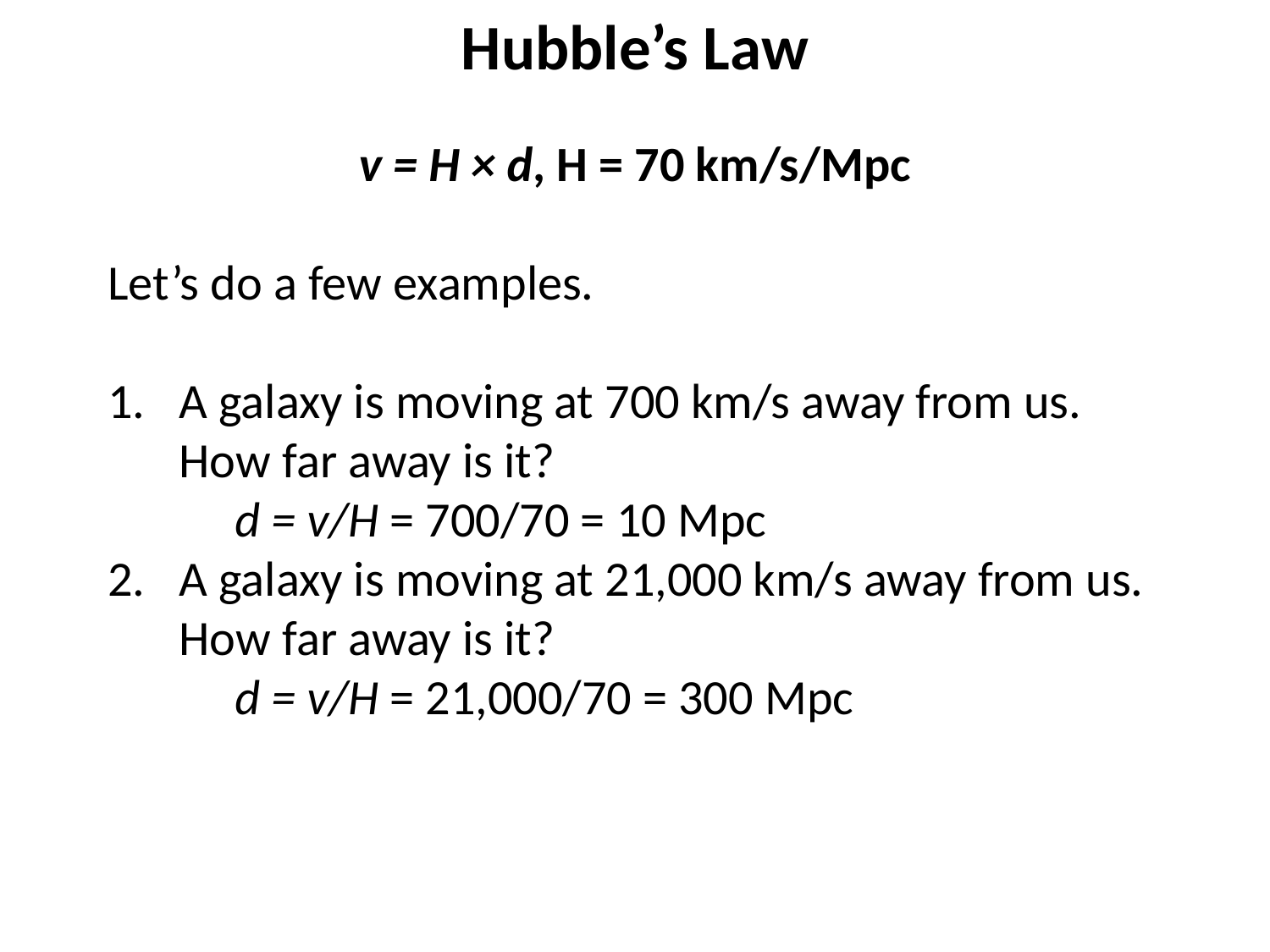

Hubble’s Law
v = H × d, H = 70 km/s/Mpc

Let’s do a few examples.

A galaxy is moving at 700 km/s away from us.  How far away is it?
d = v/H = 700/70 = 10 Mpc
A galaxy is moving at 21,000 km/s away from us.  How far away is it?
d = v/H = 21,000/70 = 300 Mpc